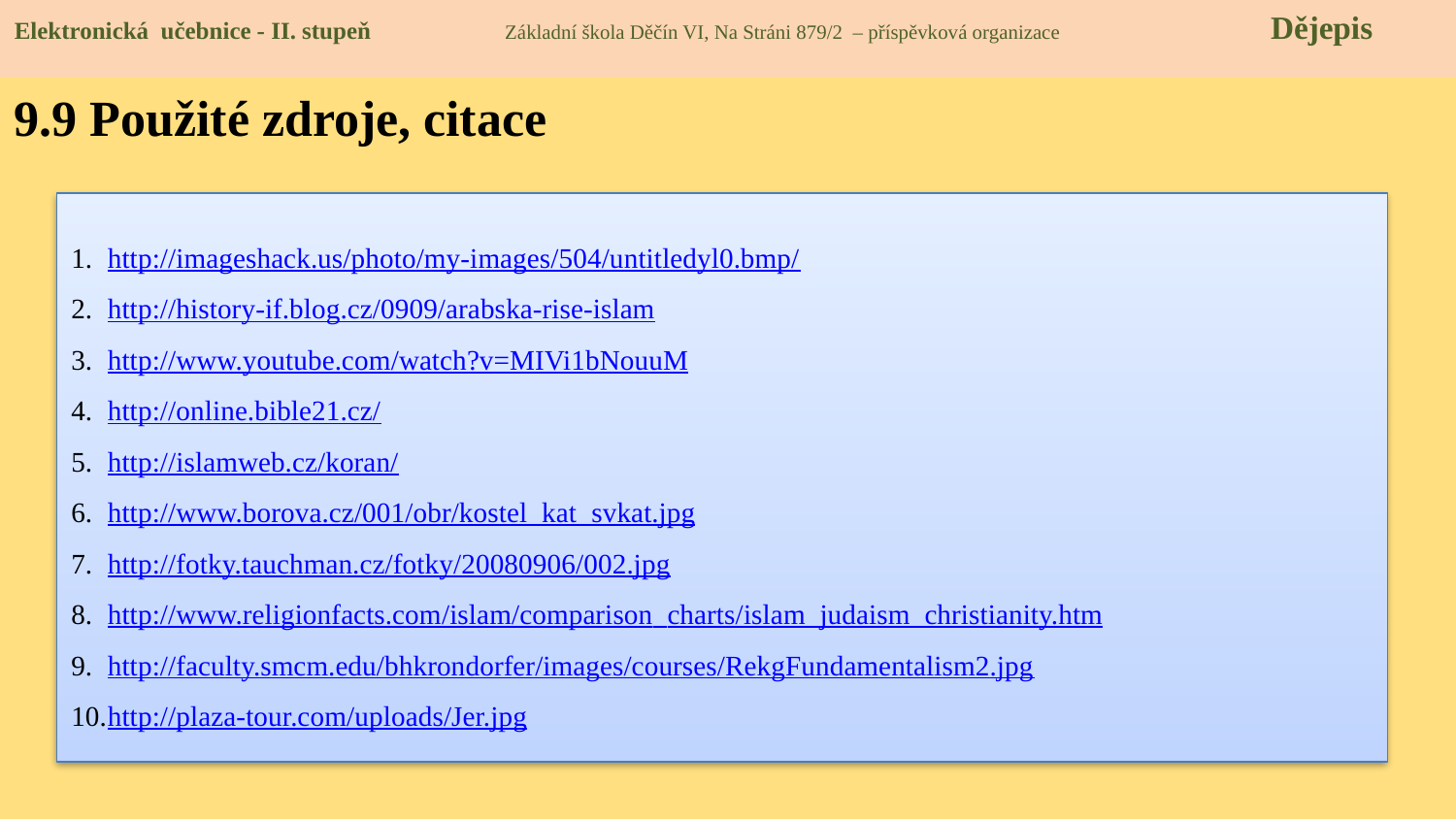

Elektronická  učebnice - II. stupeň                      Základní škola Děčín VI, Na Stráni 879/2  – příspěvková organizace                       	                  Dějepis

9.9 Použité zdroje, citace
http://imageshack.us/photo/my-images/504/untitledyl0.bmp/
http://history-if.blog.cz/0909/arabska-rise-islam
http://www.youtube.com/watch?v=MIVi1bNouuM
http://online.bible21.cz/
http://islamweb.cz/koran/
http://www.borova.cz/001/obr/kostel_kat_svkat.jpg
http://fotky.tauchman.cz/fotky/20080906/002.jpg
http://www.religionfacts.com/islam/comparison_charts/islam_judaism_christianity.htm
http://faculty.smcm.edu/bhkrondorfer/images/courses/RekgFundamentalism2.jpg
http://plaza-tour.com/uploads/Jer.jpg